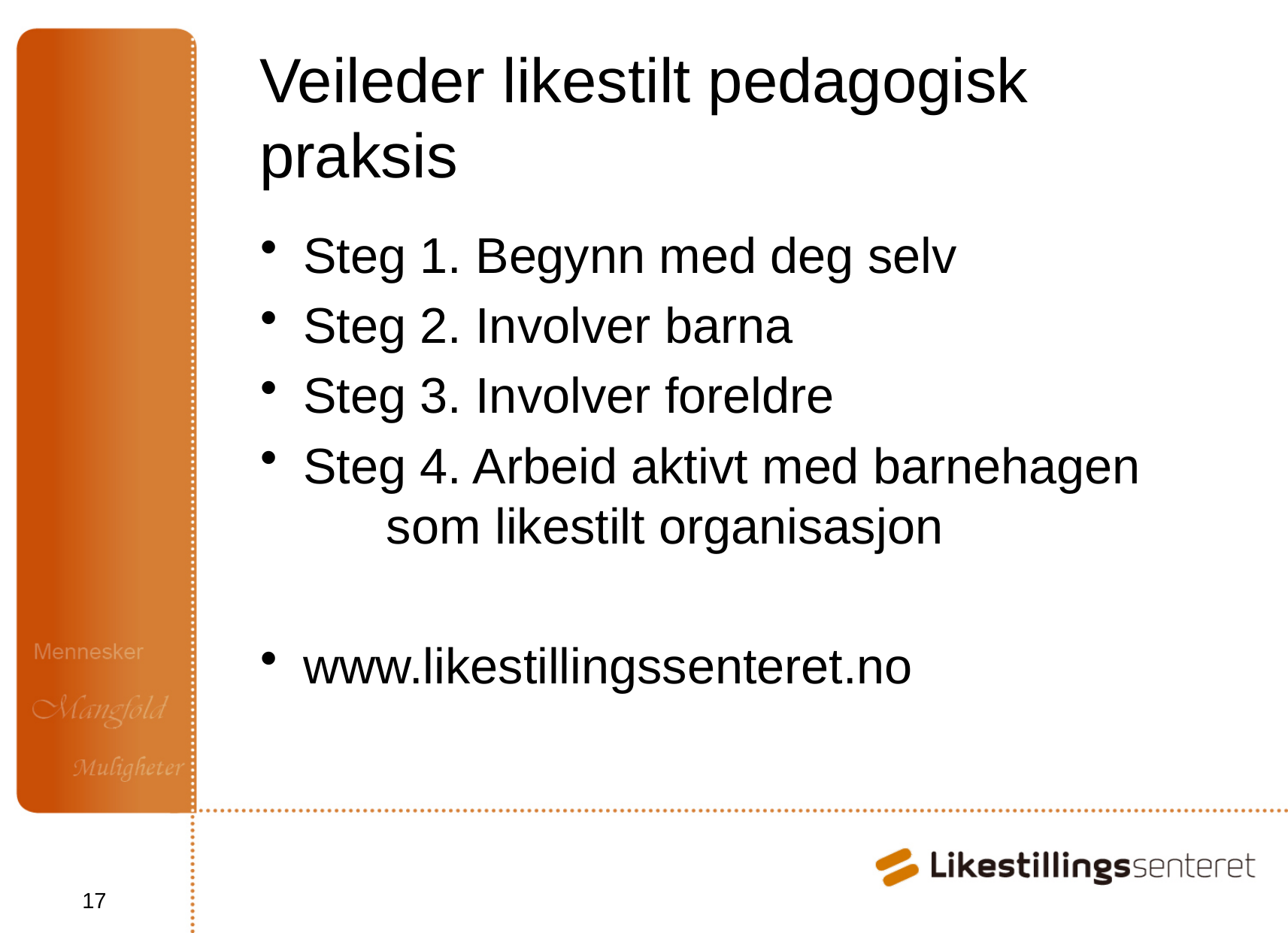

# Veileder likestilt pedagogisk praksis
Steg 1. Begynn med deg selv
Steg 2. Involver barna
Steg 3. Involver foreldre
Steg 4. Arbeid aktivt med barnehagen    	       som likestilt organisasjon

www.likestillingssenteret.no